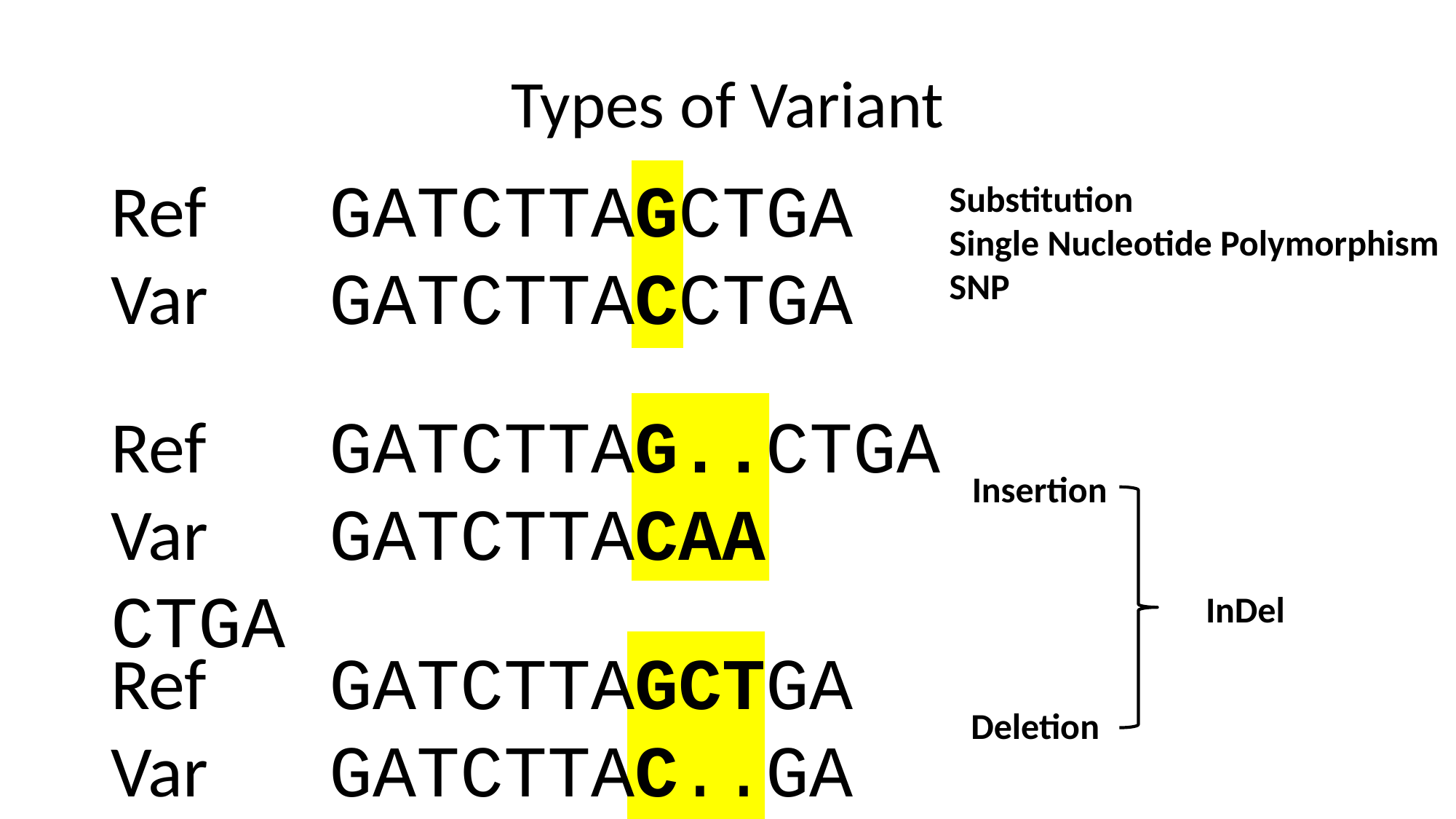

# Types of Variant
Ref		GATCTTAGCTGA
Var		GATCTTACCTGA

Substitution
Single Nucleotide Polymorphism
SNP

Ref		GATCTTAG..CTGA
Var		GATCTTACAA	CTGA
Insertion

InDel
Ref		GATCTTAGCTGA
Var		GATCTTAC..GA

Deletion